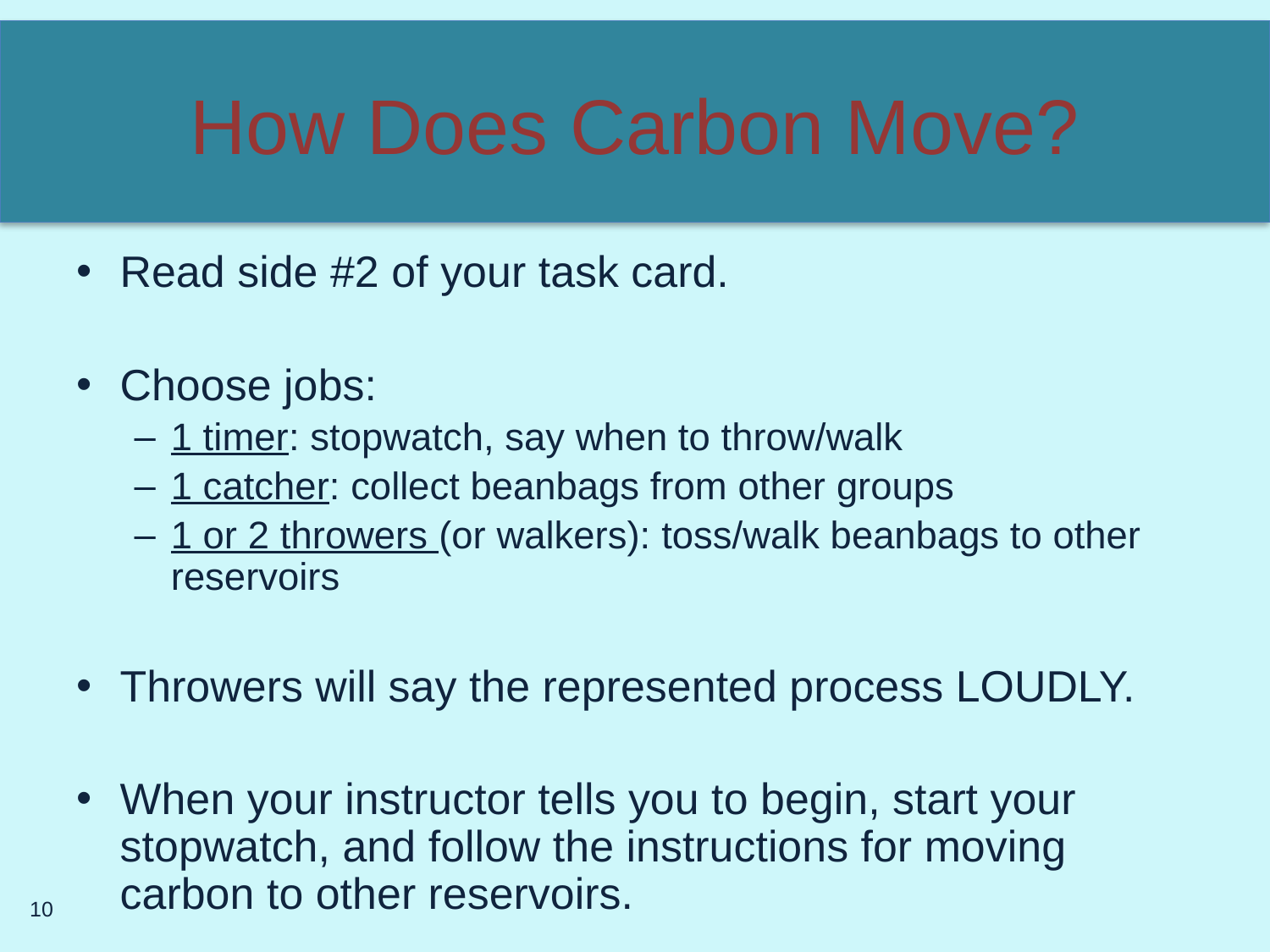

# How Does Carbon Move?
Read side #2 of your task card.

Choose jobs:
1 timer: stopwatch, say when to throw/walk
1 catcher: collect beanbags from other groups
1 or 2 throwers (or walkers): toss/walk beanbags to other reservoirs

Throwers will say the represented process LOUDLY.

When your instructor tells you to begin, start your stopwatch, and follow the instructions for moving carbon to other reservoirs.
10